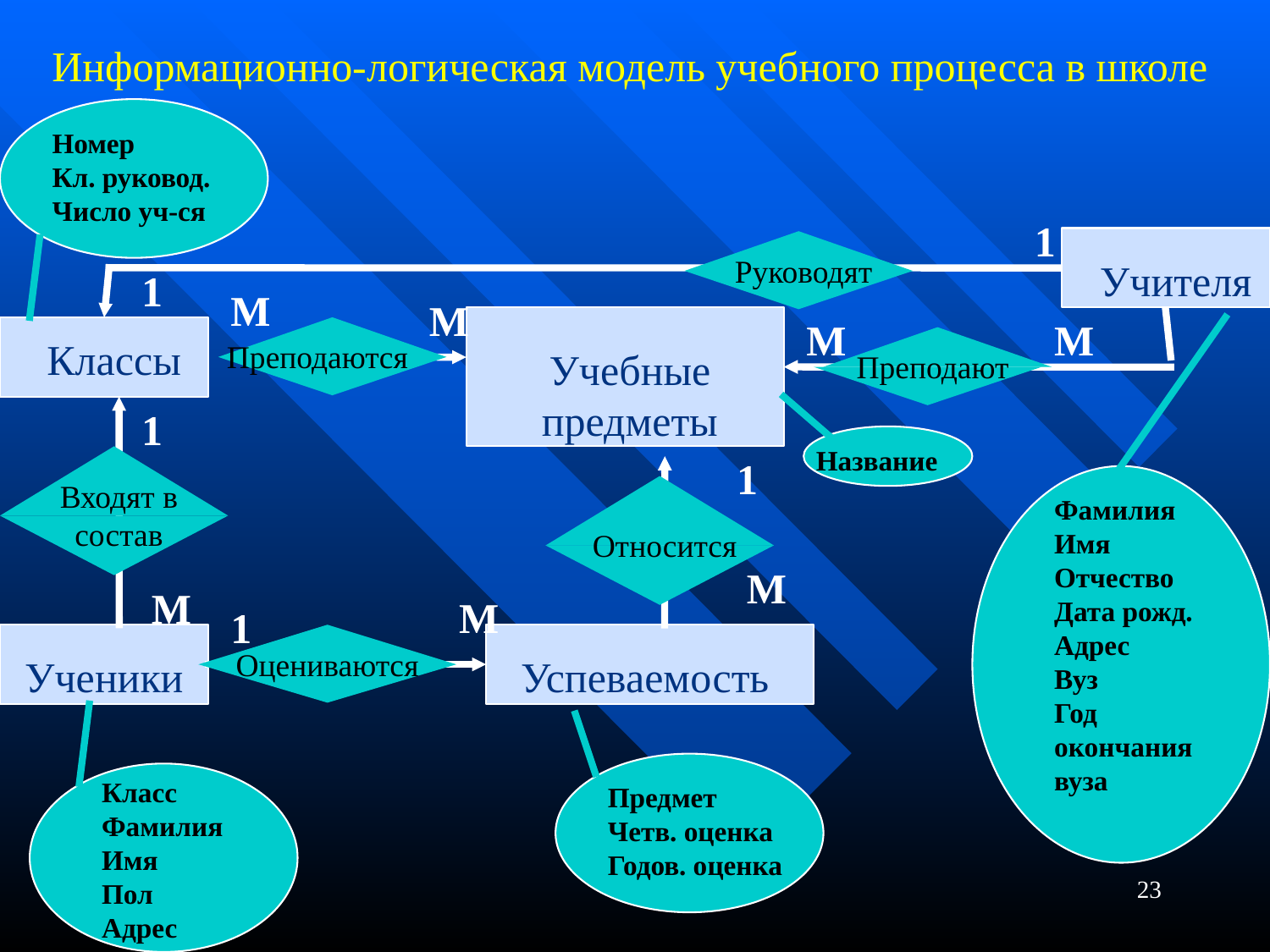

# Информационно-логическая модель учебного процесса в школе

Номер
Кл. руковод.
Число уч-ся
1

Руководят
Учителя
1
М
М

М
М

Классы

Преподаются
Учебные предметы
Преподают

1

Название

1

Входят в состав

Фамилия
Имя
Отчество
Дата рожд.
Адрес
Вуз
Год окончания вуза

Относится

М
М
М
1

Ученики
Оцениваются
Успеваемость

Предмет
Четв. оценка
Годов. оценка

Класс
Фамилия
Имя
Пол
Адрес
23